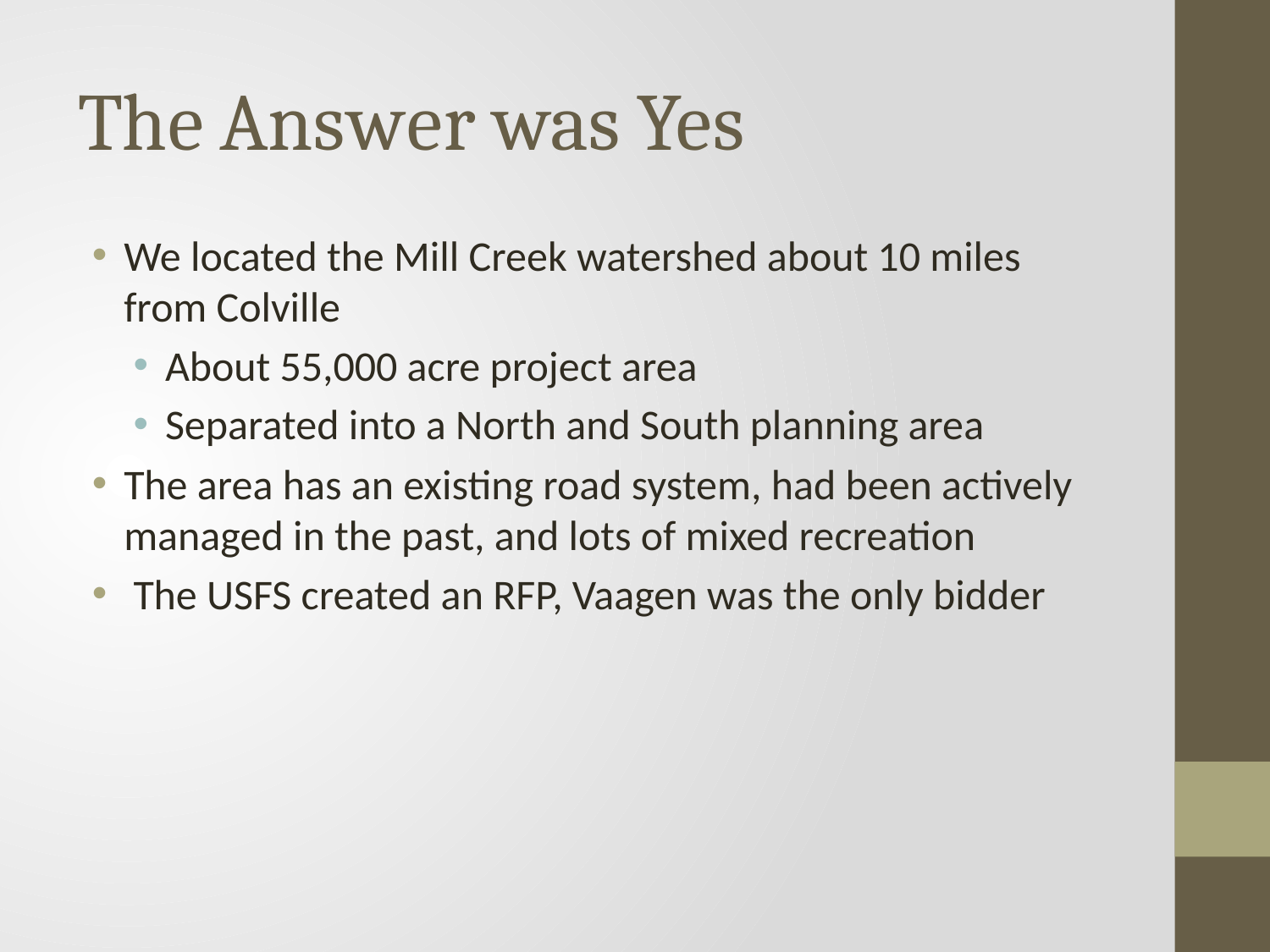

# The Answer was Yes
We located the Mill Creek watershed about 10 miles from Colville
About 55,000 acre project area
Separated into a North and South planning area
The area has an existing road system, had been actively managed in the past, and lots of mixed recreation
 The USFS created an RFP, Vaagen was the only bidder